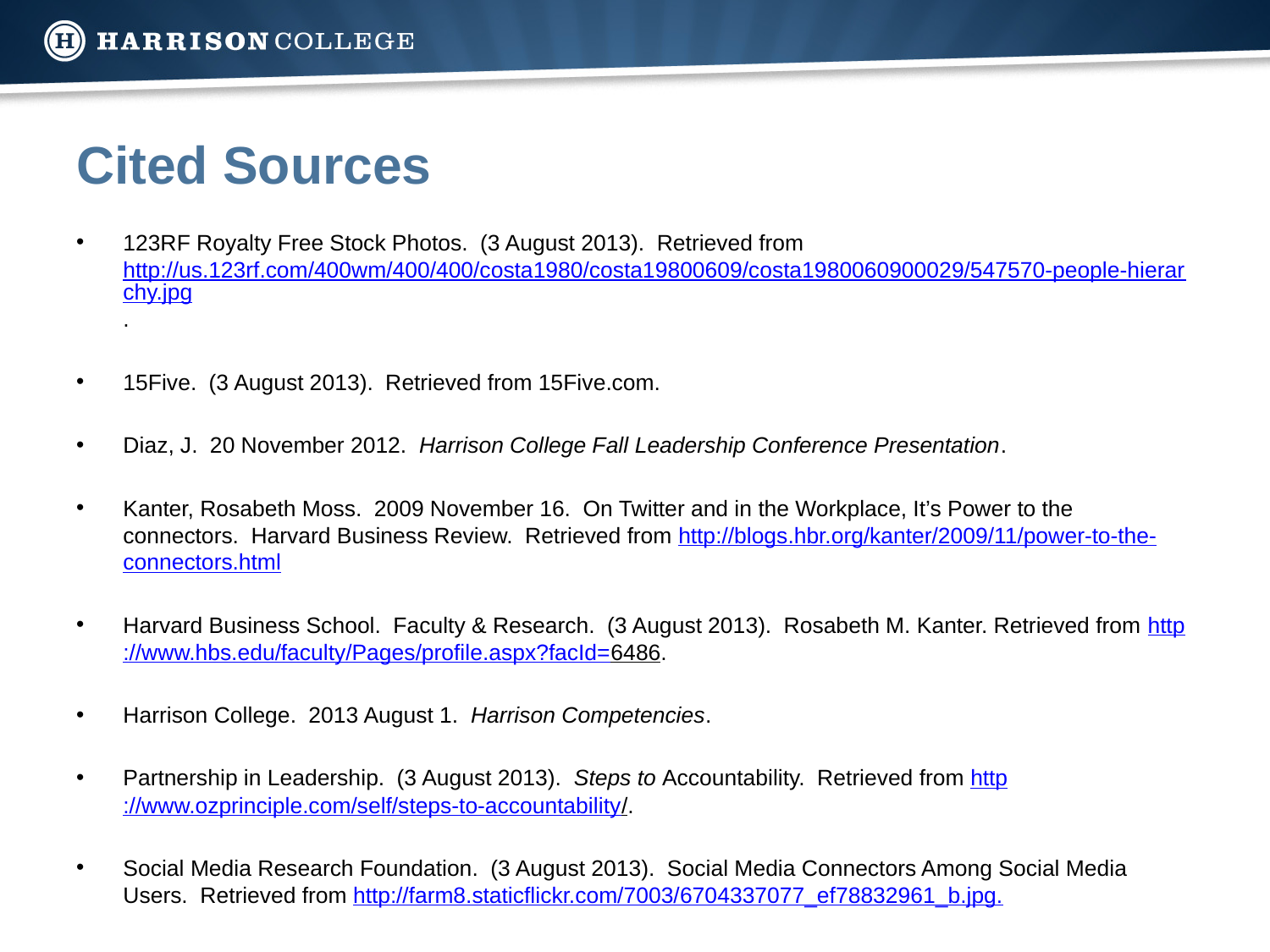

# Cited Sources
123RF Royalty Free Stock Photos.  (3 August 2013).  Retrieved from http://us.123rf.com/400wm/400/400/costa1980/costa19800609/costa1980060900029/547570-people-hierarchy.jpg.

15Five.  (3 August 2013).  Retrieved from 15Five.com.

Diaz, J.  20 November 2012.  Harrison College Fall Leadership Conference Presentation.

Kanter, Rosabeth Moss.  2009 November 16.  On Twitter and in the Workplace, It’s Power to the connectors.  Harvard Business Review.  Retrieved from http://blogs.hbr.org/kanter/2009/11/power-to-the-connectors.html

Harvard Business School.  Faculty & Research.  (3 August 2013).  Rosabeth M. Kanter. Retrieved from http://www.hbs.edu/faculty/Pages/profile.aspx?facId=6486.

Harrison College.  2013 August 1.  Harrison Competencies.

Partnership in Leadership.  (3 August 2013).  Steps to Accountability.  Retrieved from http://www.ozprinciple.com/self/steps-to-accountability/.

Social Media Research Foundation.  (3 August 2013).  Social Media Connectors Among Social Media Users.  Retrieved from http://farm8.staticflickr.com/7003/6704337077_ef78832961_b.jpg.